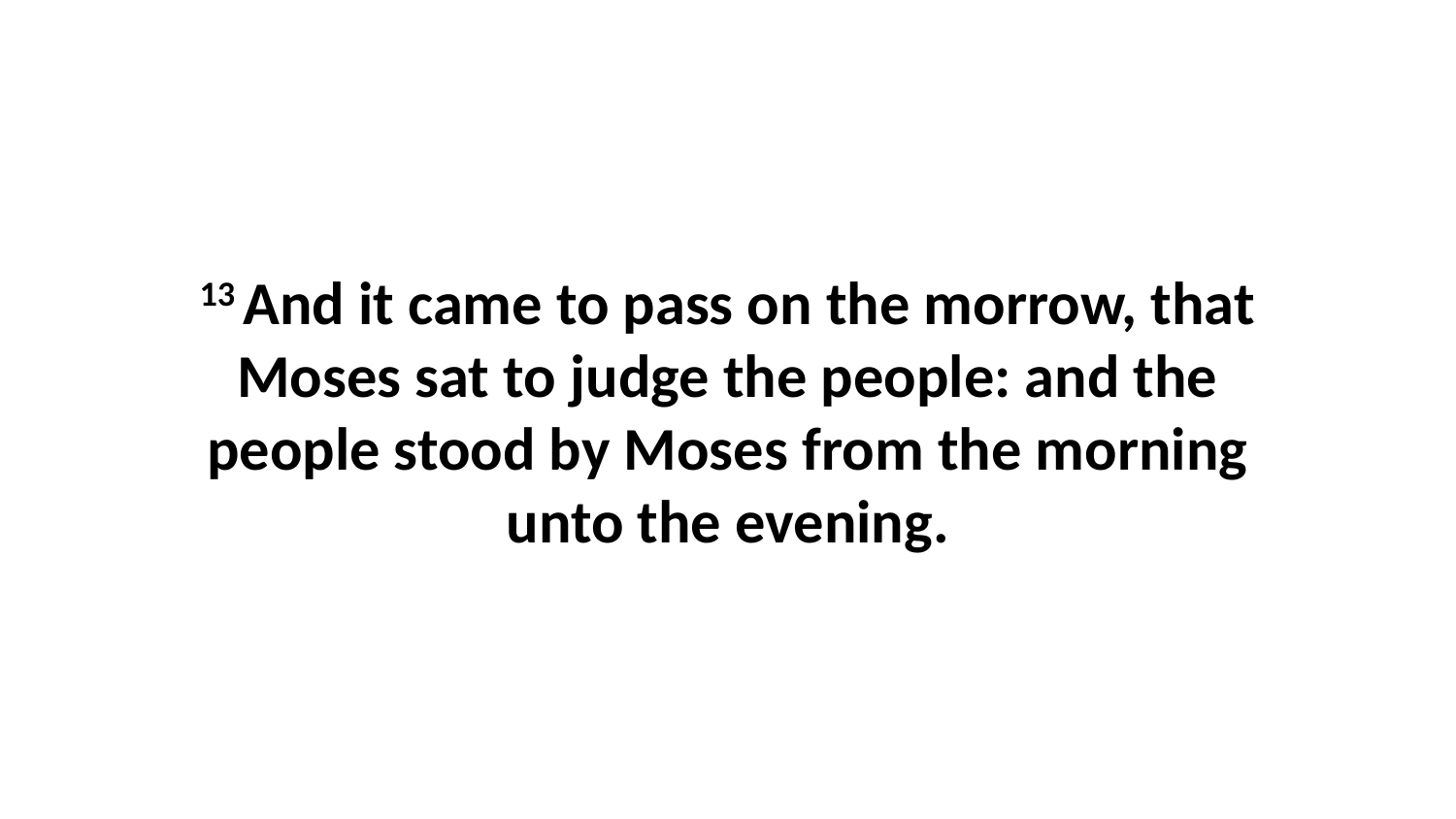

13 And it came to pass on the morrow, that Moses sat to judge the people: and the people stood by Moses from the morning unto the evening.